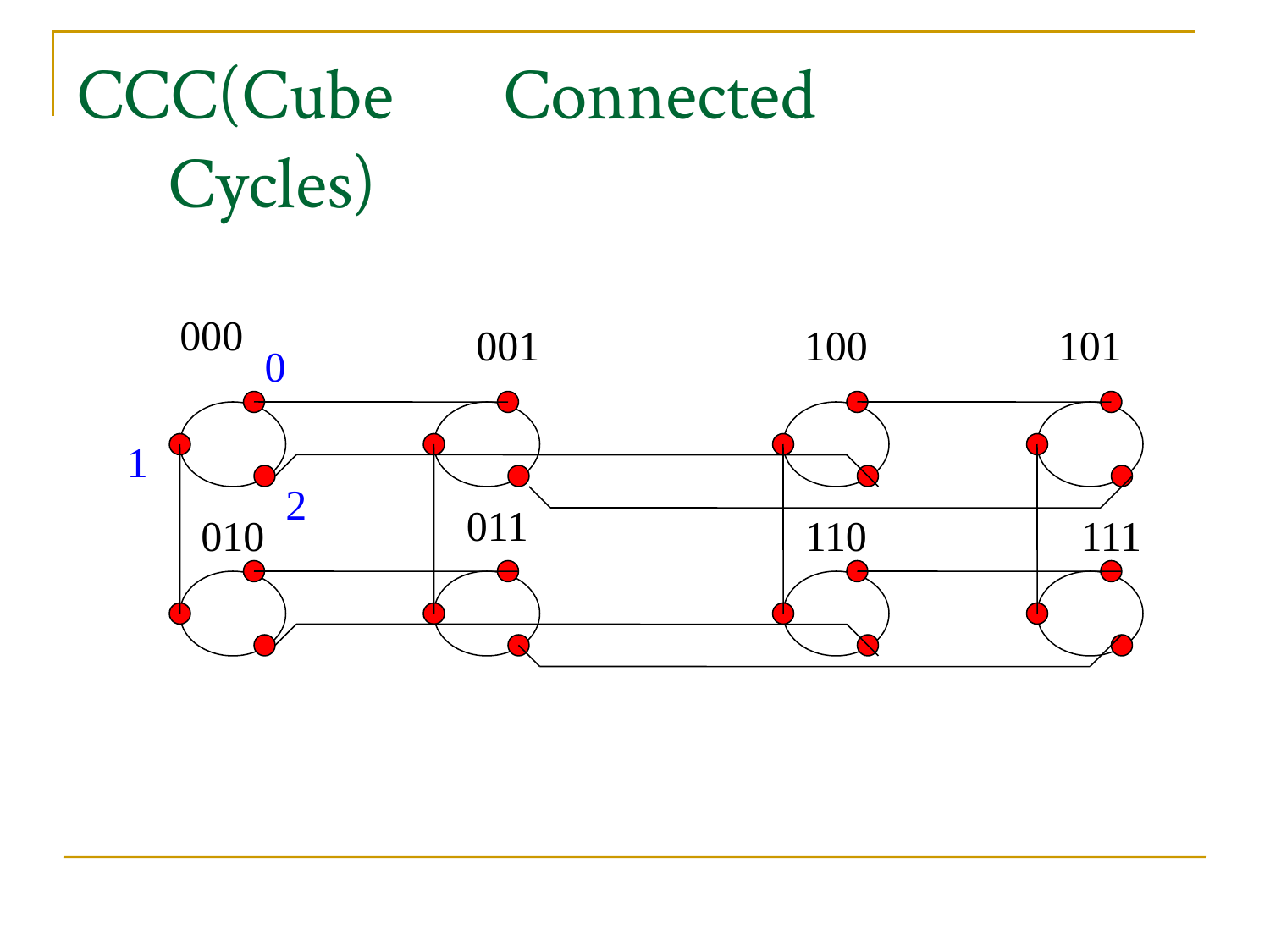

# CCC(Cube　Connected　　　　　Cycles)
000
001
100
101
0

1

2

011
010
110
111